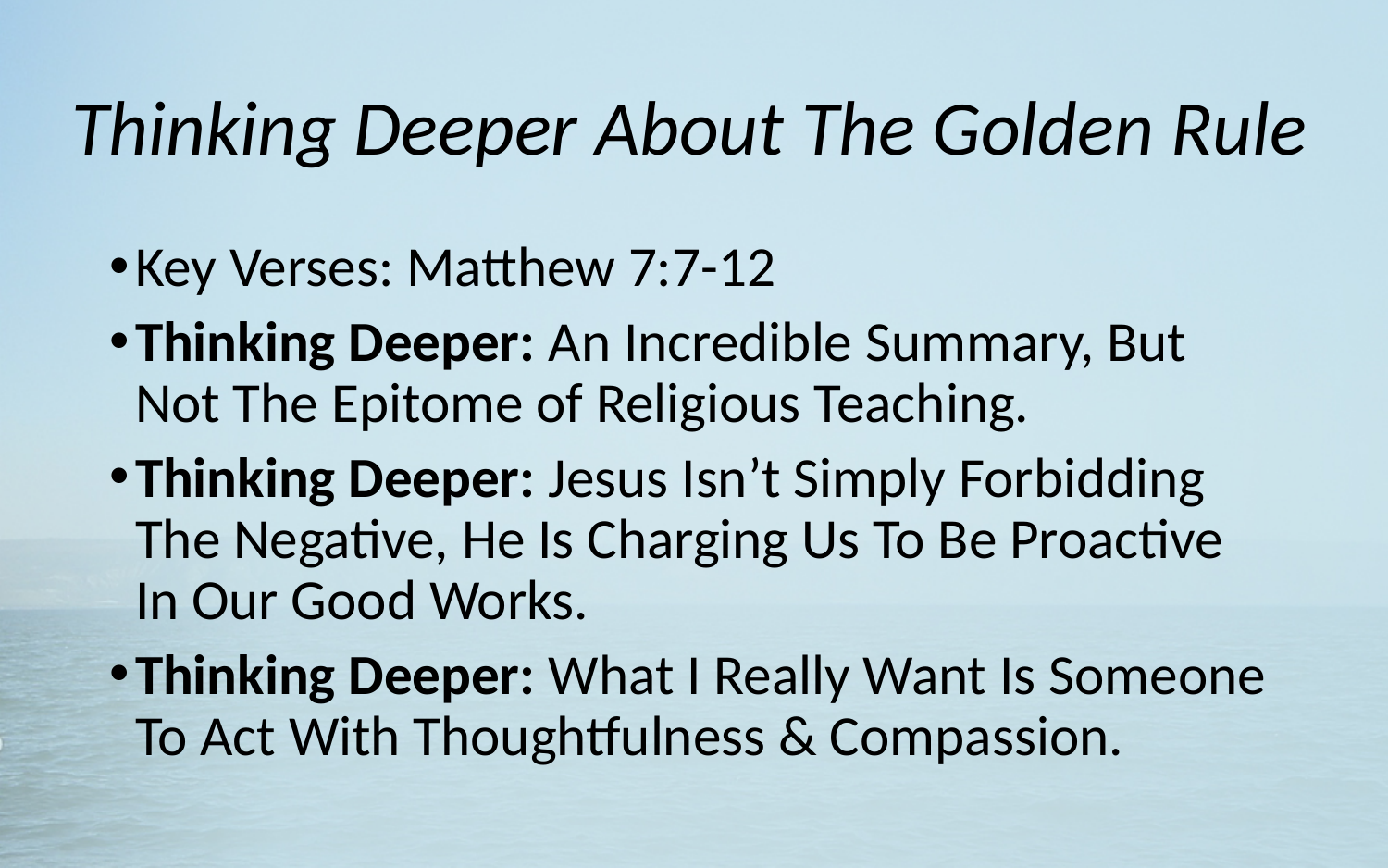

# Thinking Deeper About The Golden Rule
Key Verses: Matthew 7:7-12
Thinking Deeper: An Incredible Summary, But Not The Epitome of Religious Teaching.
Thinking Deeper: Jesus Isn’t Simply Forbidding The Negative, He Is Charging Us To Be Proactive In Our Good Works.
Thinking Deeper: What I Really Want Is Someone To Act With Thoughtfulness & Compassion.